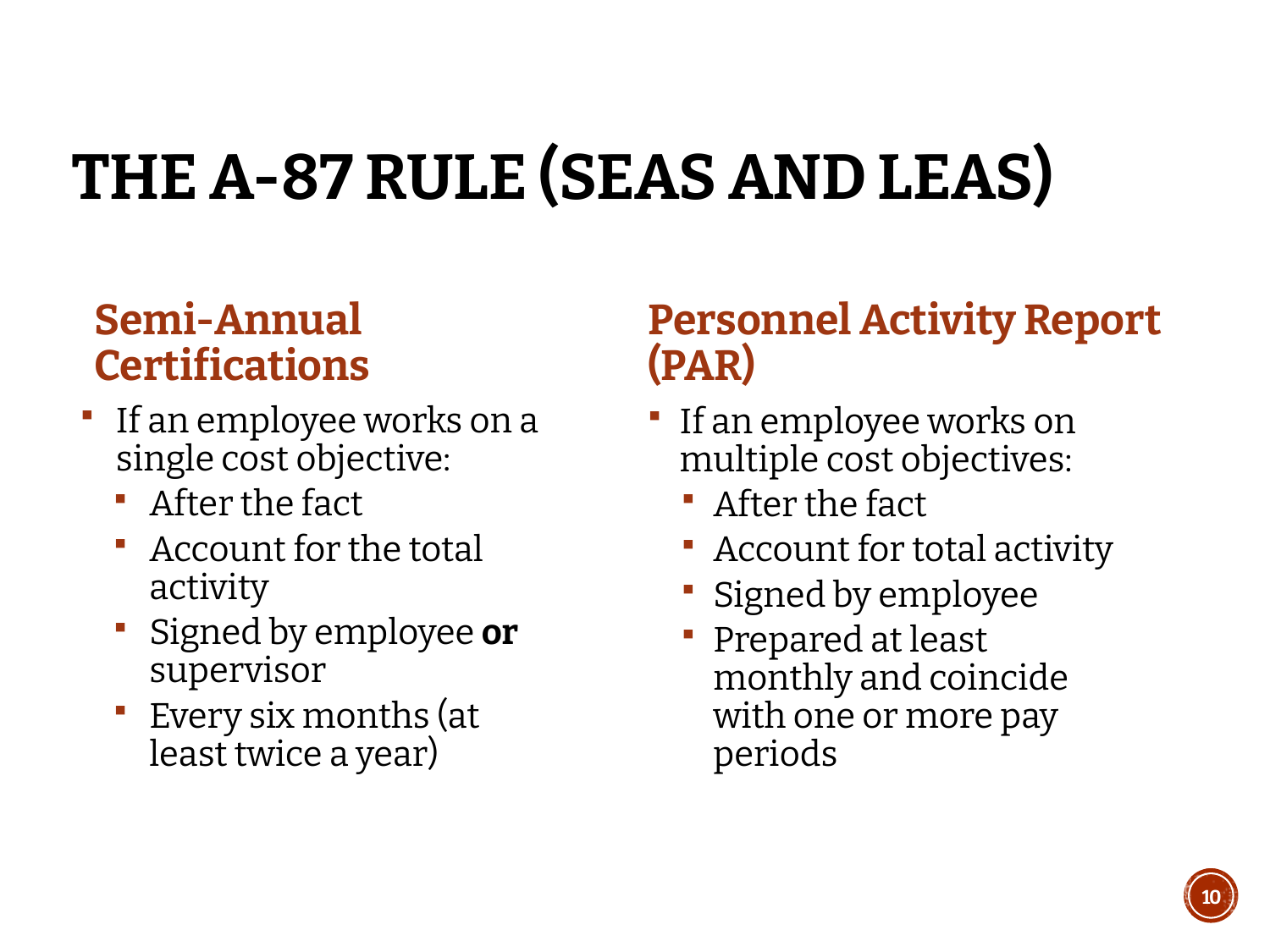

# The A-87 Rule (SEAs and LEAs)
Semi-Annual Certifications
Personnel Activity Report (PAR)
If an employee works on a single cost objective:
After the fact
Account for the total activity
Signed by employee or supervisor
Every six months (at least twice a year)

If an employee works on multiple cost objectives:
After the fact
Account for total activity
Signed by employee
Prepared at least monthly and coincide with one or more pay periods
10